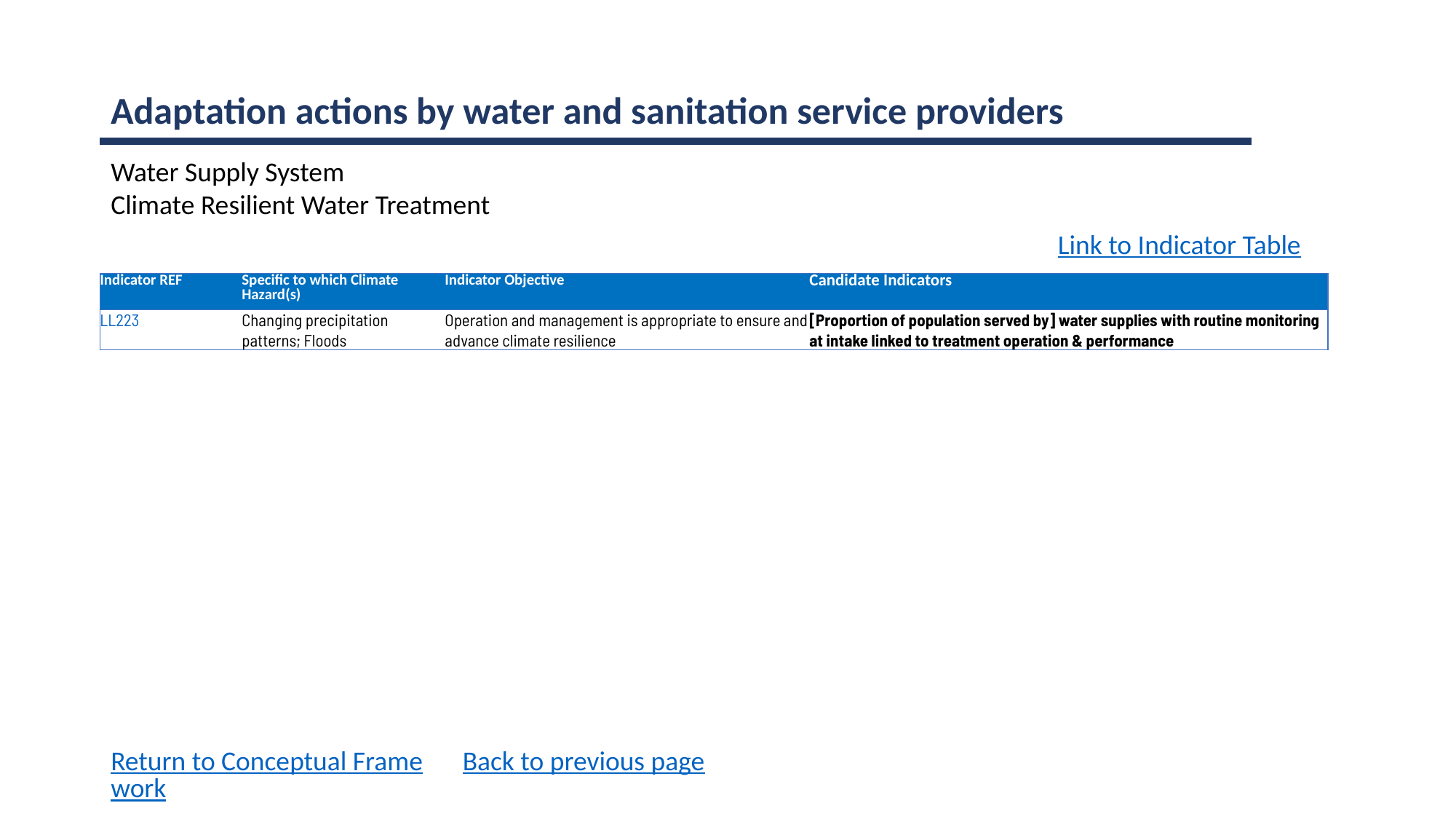

Adaptation actions by water and sanitation service providers
Water Supply System
Climate Resilient Water Treatment
Link to Indicator Table
| Indicator REF | Specific to which Climate Hazard(s) | Indicator Objective | Candidate Indicators |
| --- | --- | --- | --- |
| LL223 | Changing precipitation patterns; Floods | Operation and management is appropriate to ensure and advance climate resilience | [Proportion of population served by] water supplies with routine monitoring at intake linked to treatment operation & performance |
Return to Conceptual Framework
Back to previous page